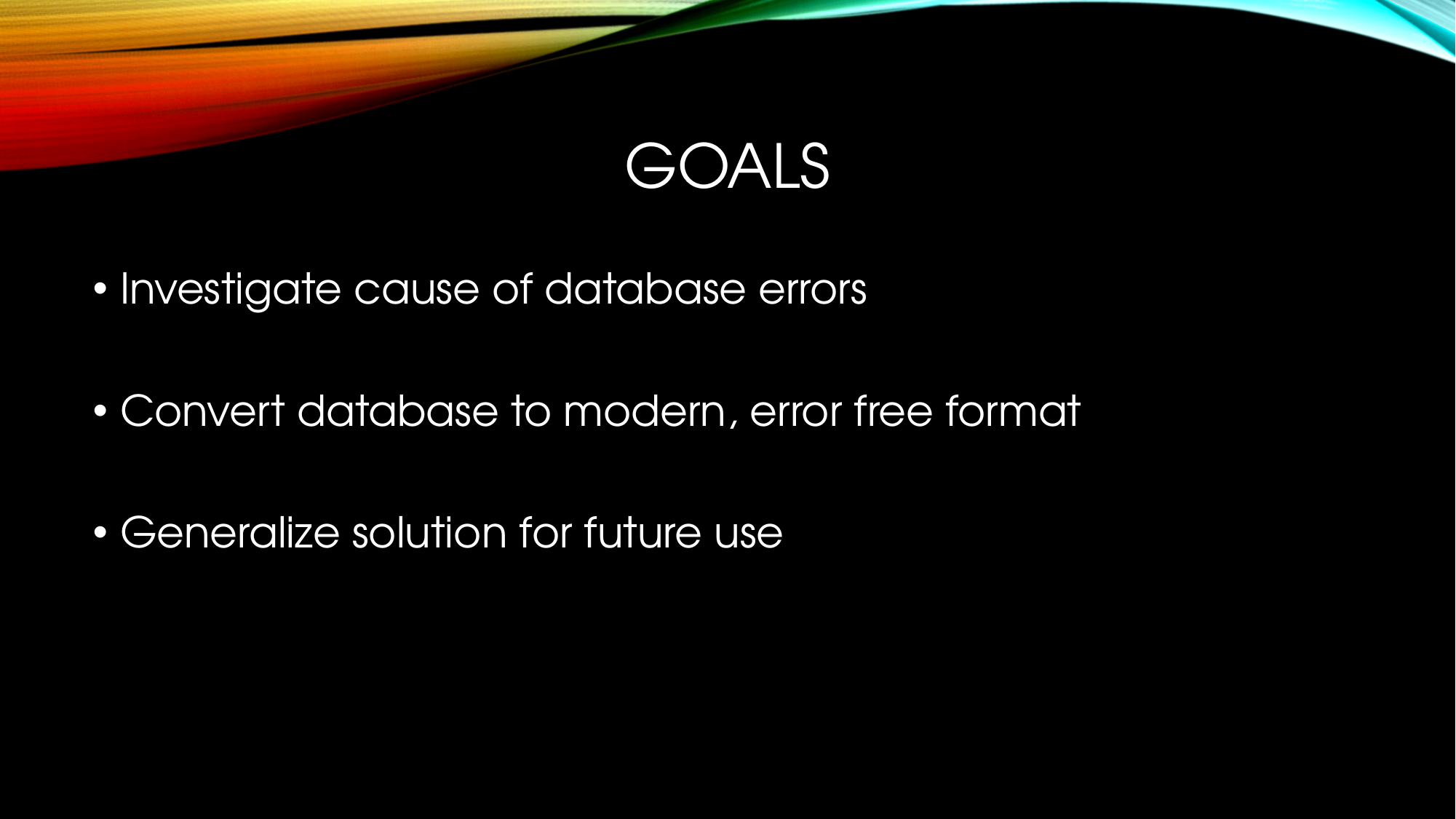

# Goals
Investigate cause of database errors

Convert database to modern, error free format

Generalize solution for future use